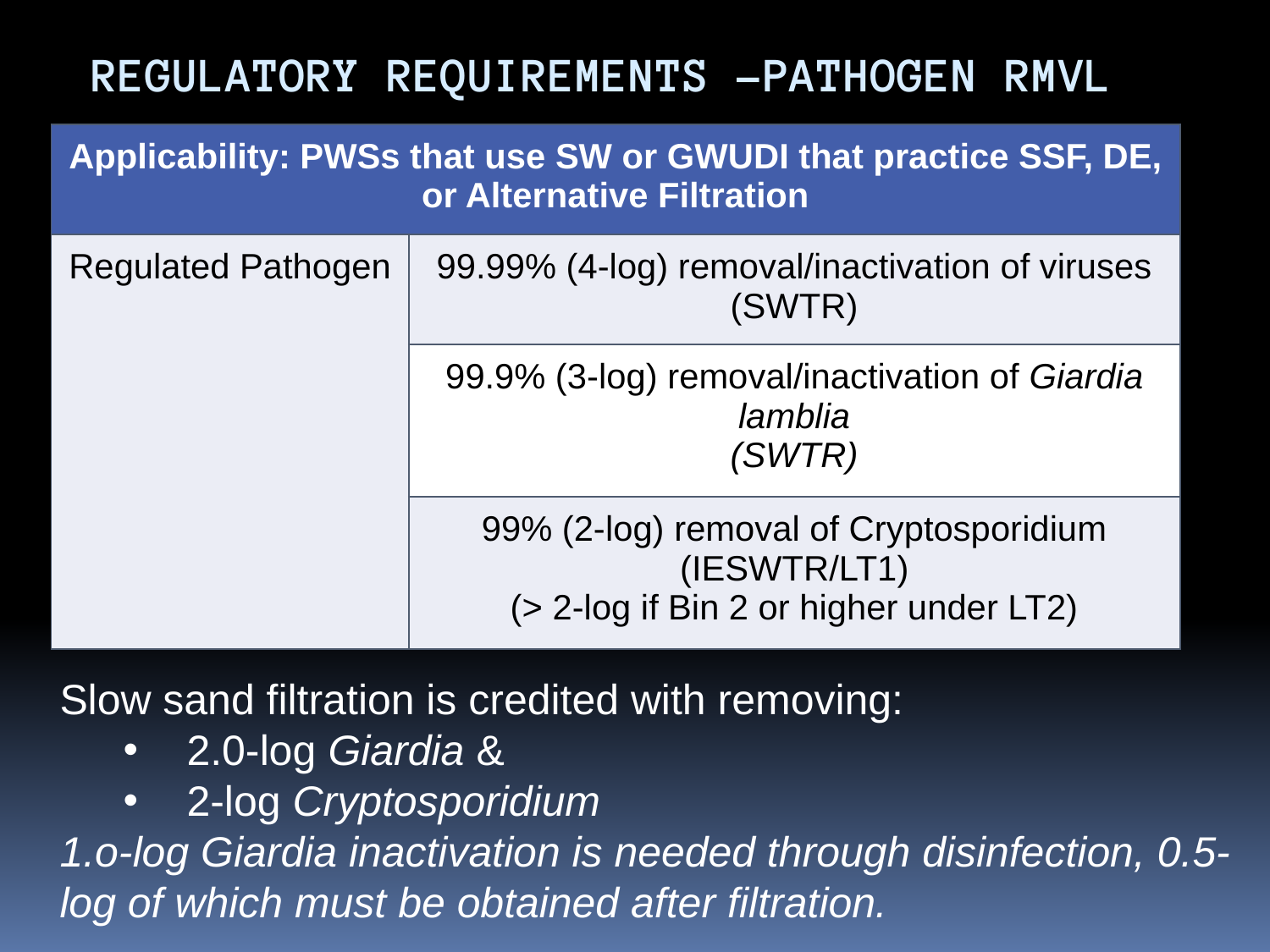

Regulatory requirements –Pathogen RMVL
| Applicability: PWSs that use SW or GWUDI that practice SSF, DE, or Alternative Filtration |  |
| --- | --- |
| Regulated Pathogen | 99.99% (4-log) removal/inactivation of viruses (SWTR) |
|  | 99.9% (3-log) removal/inactivation of Giardia lamblia (SWTR) |
|  | 99% (2-log) removal of Cryptosporidium (IESWTR/LT1) (> 2-log if Bin 2 or higher under LT2) |
Slow sand filtration is credited with removing:
2.0-log Giardia &
2-log Cryptosporidium
1.o-log Giardia inactivation is needed through disinfection, 0.5-log of which must be obtained after filtration.